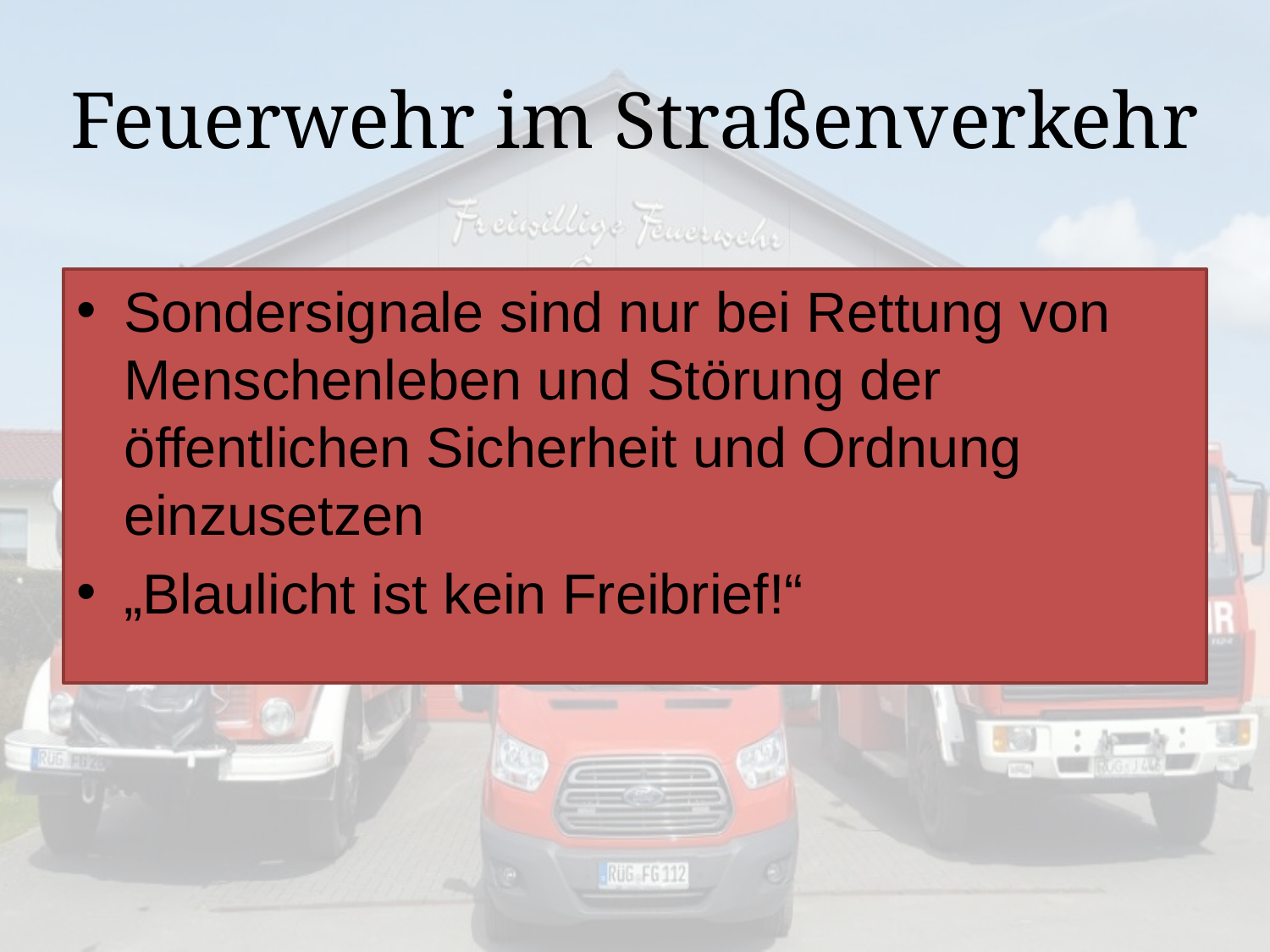

# Feuerwehr im Straßenverkehr
Sondersignale sind nur bei Rettung von Menschenleben und Störung der öffentlichen Sicherheit und Ordnung einzusetzen
„Blaulicht ist kein Freibrief!“